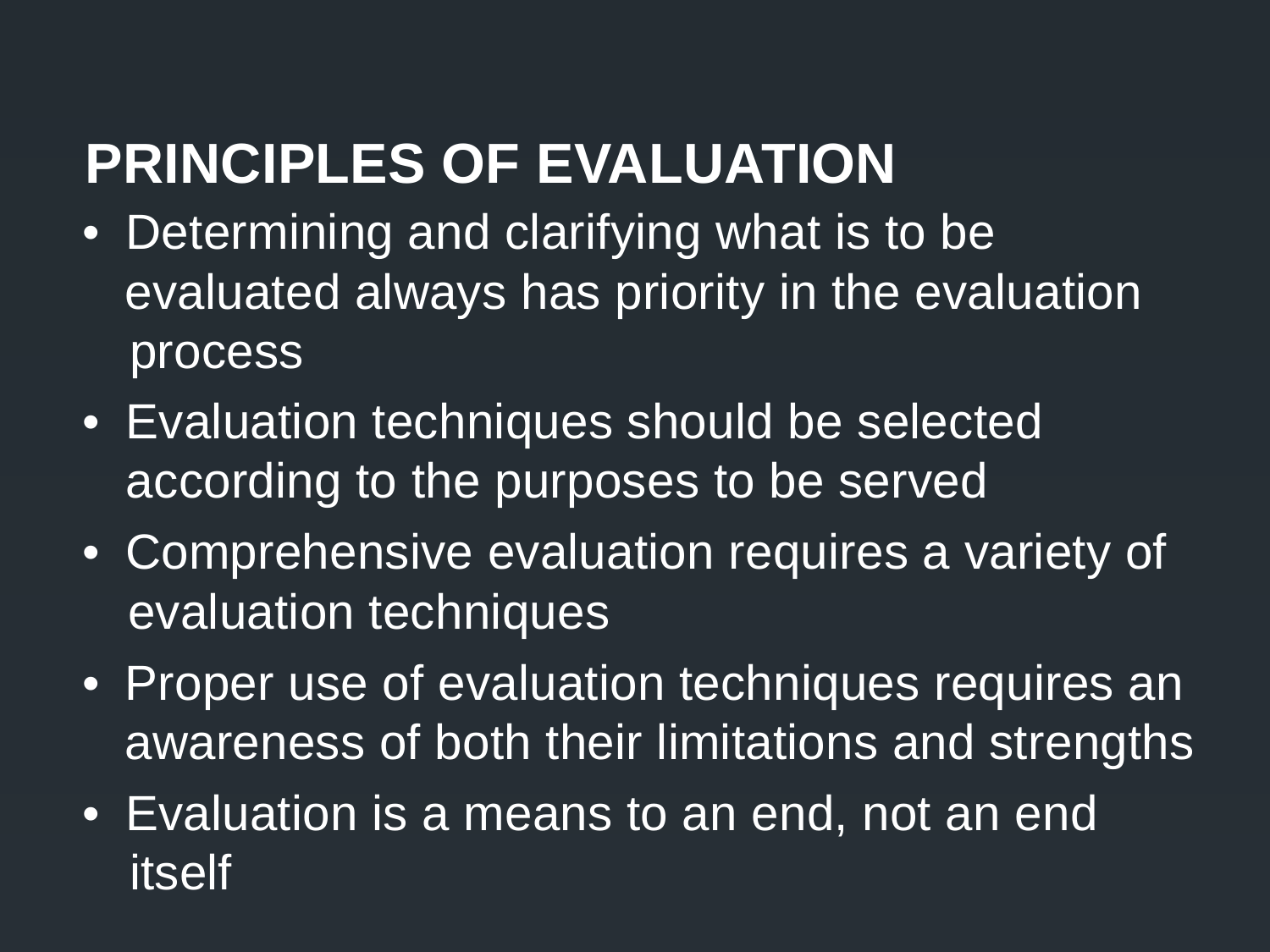

PRINCIPLES OF EVALUATION
•
Determining and clarifying what is to be
evaluated always has priority in the evaluation
process
•
Evaluation techniques should be selected
according to the purposes to be served
•
Comprehensive evaluation requires a variety of
evaluation techniques
•
Proper use of evaluation techniques requires an
awareness of both their limitations and strengths
•
Evaluation is a means to an end, not an end
itself